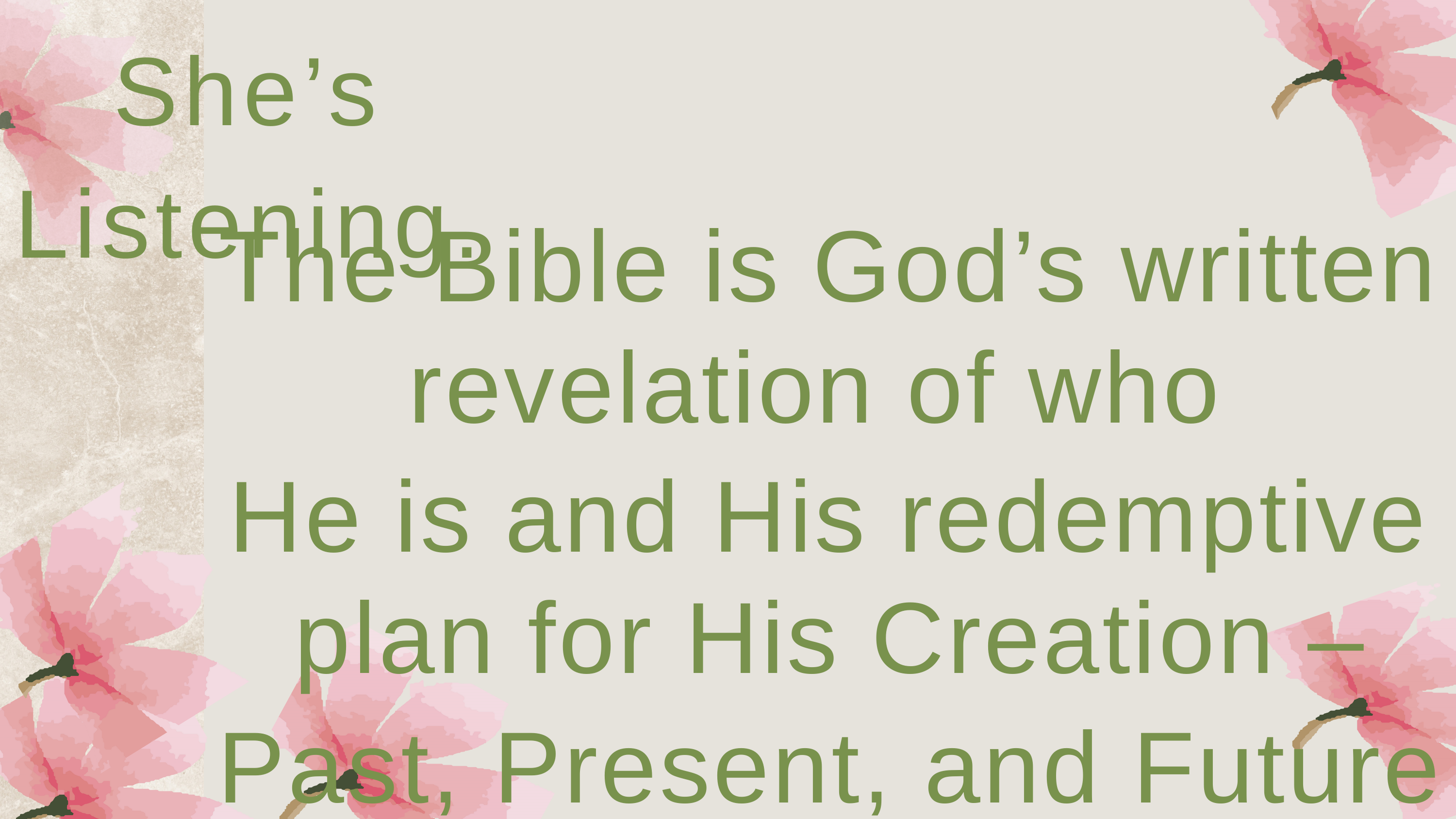

She’s Listening.
The Bible is God’s written revelation of who
He is and His redemptive plan for His Creation –
Past, Present, and Future